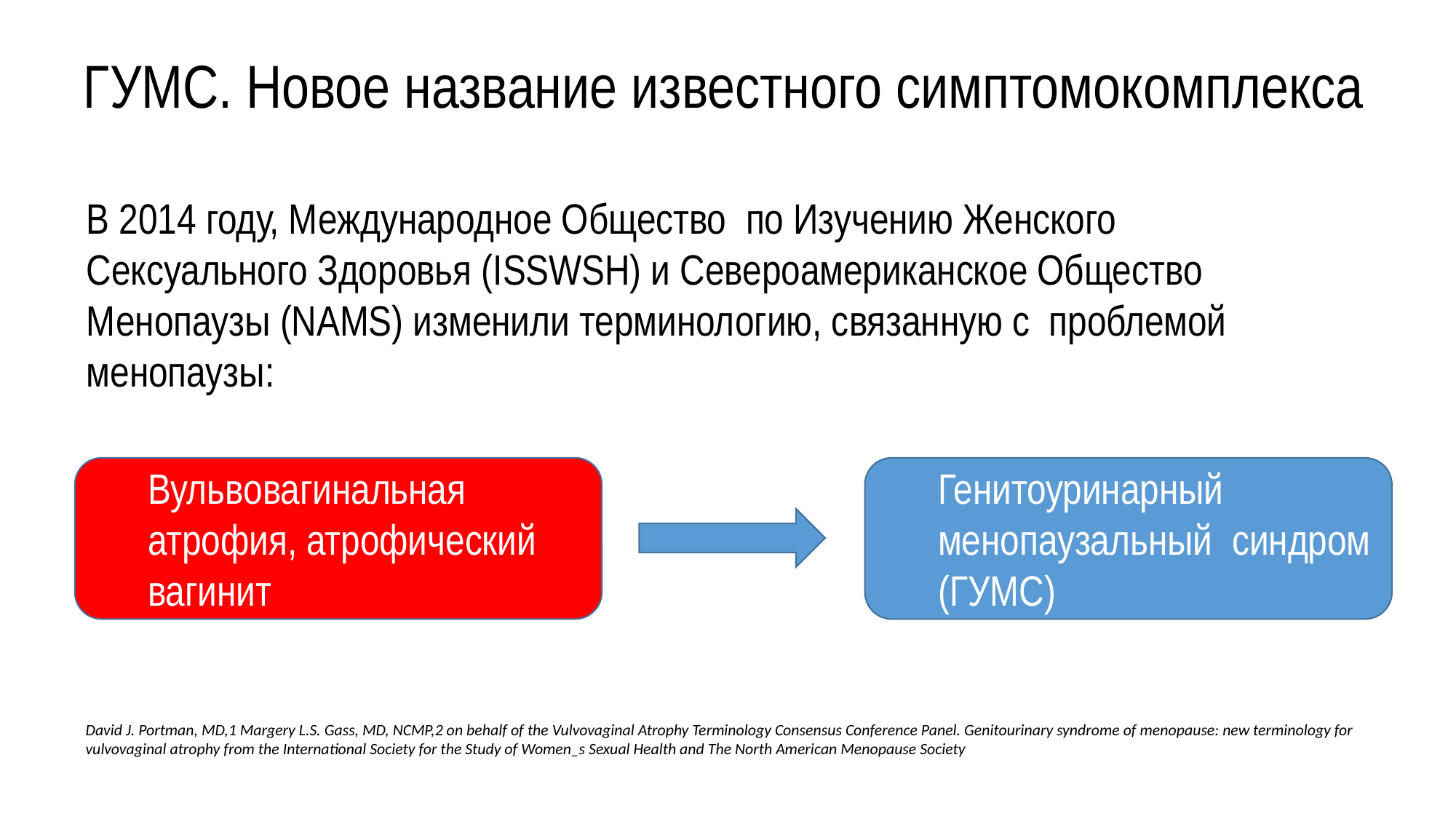

# ГУМС. Новое название известного симптомокомплекса

В 2014 году, Международное Общество  по Изучению Женского Сексуального Здоровья (ISSWSH) и Североамериканское Общество Менопаузы (NAMS) изменили терминологию, связанную с  проблемой менопаузы:
Вульвовагинальная атрофия, атрофический вагинит
Генитоуринарный менопаузальный  синдром (ГУМС)

David J. Portman, MD,1 Margery L.S. Gass, MD, NCMP,2 on behalf of the Vulvovaginal Atrophy Terminology Consensus Conference Panel. Genitourinary syndrome of menopause: new terminology for vulvovaginal atrophy from the International Society for the Study of Women_s Sexual Health and The North American Menopause Society